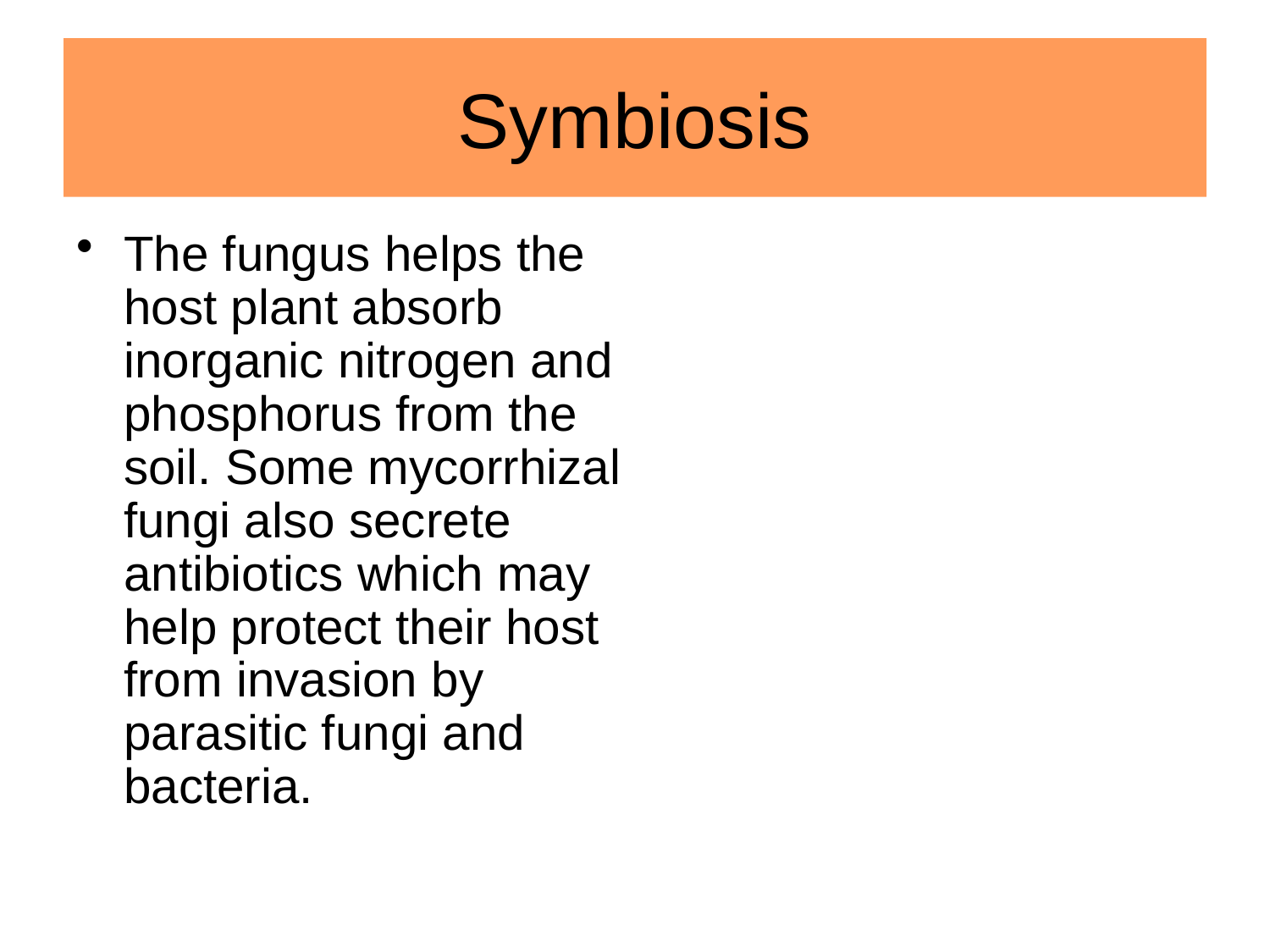

# Symbiosis
The fungus helps the host plant absorb inorganic nitrogen and phosphorus from the soil. Some mycorrhizal fungi also secrete antibiotics which may help protect their host from invasion by parasitic fungi and bacteria.